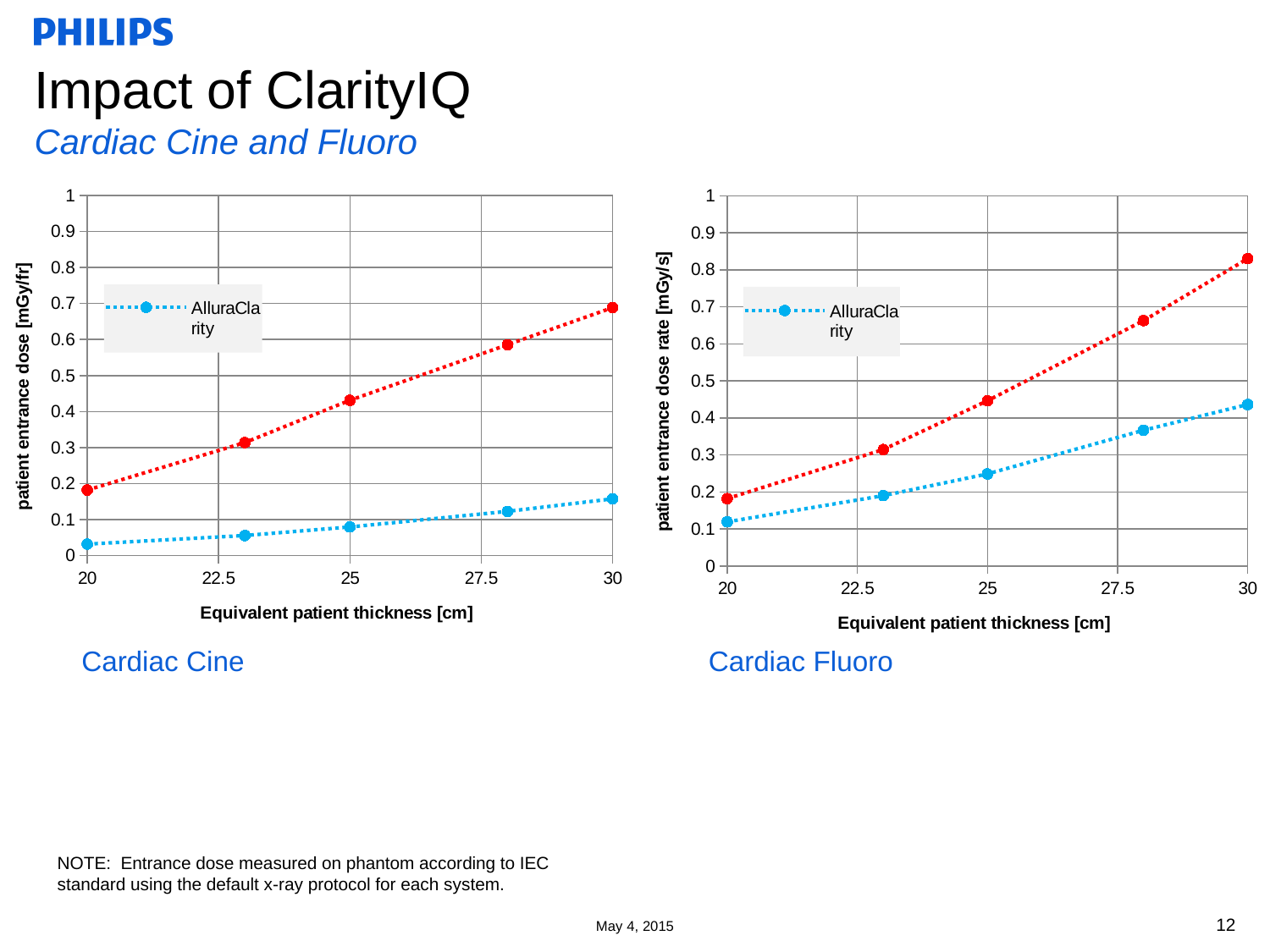

# Impact of ClarityIQ Cardiac Cine and Fluoro

### Chart

| Category |  |  |
|---|---|---|

### Chart

| Category |  |  |
|---|---|---|
Cardiac Cine
Cardiac Fluoro
NOTE:  Entrance dose measured on phantom according to IEC standard using the default x-ray protocol for each system.
12